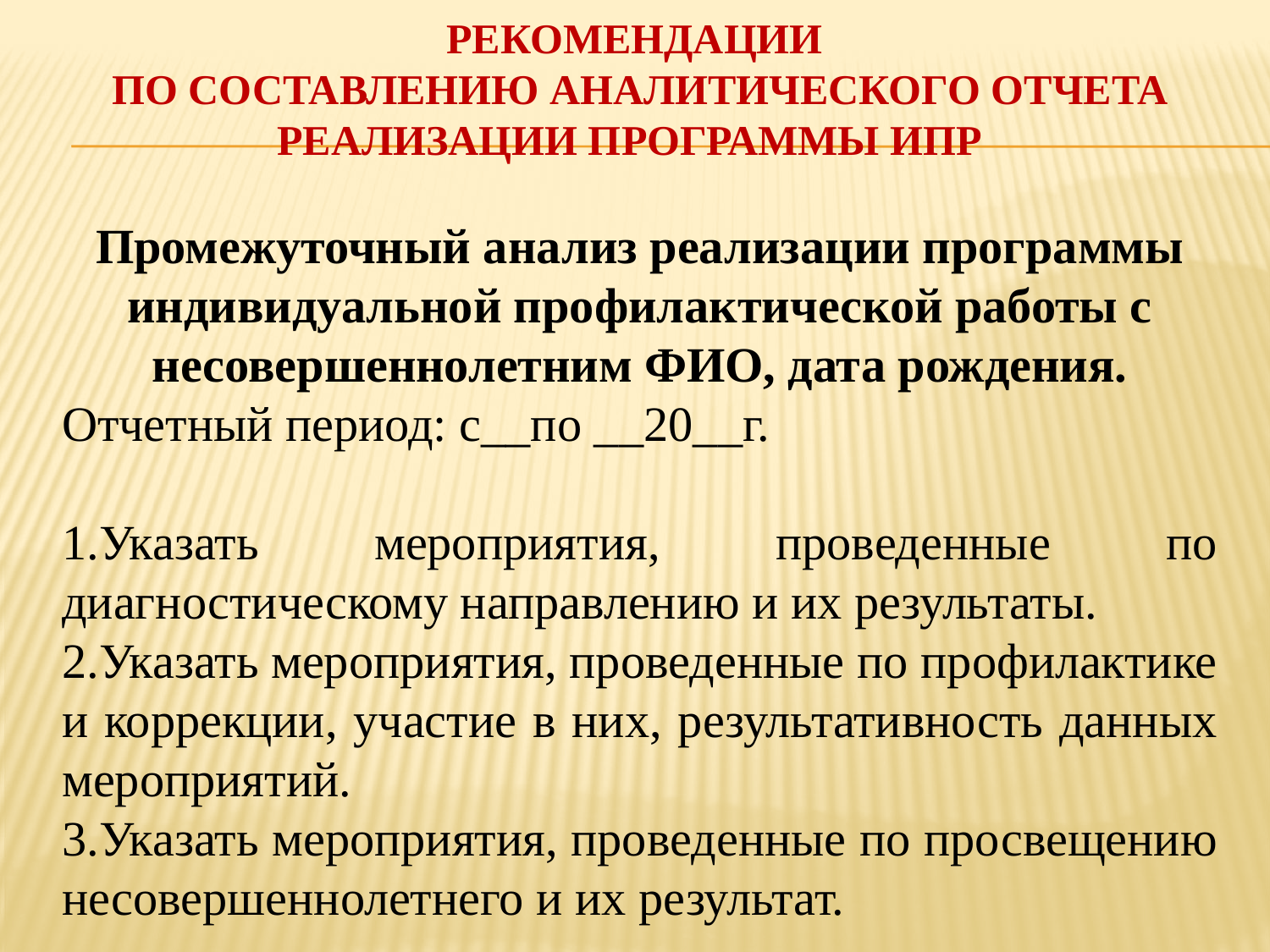

# Рекомендации по составлению аналитического отчета реализации программы ИПР
Промежуточный анализ реализации программы индивидуальной профилактической работы с несовершеннолетним ФИО, дата рождения.
Отчетный период: с__по __20__г.

1.Указать мероприятия, проведенные по диагностическому направлению и их результаты.
2.Указать мероприятия, проведенные по профилактике и коррекции, участие в них, результативность данных мероприятий.
3.Указать мероприятия, проведенные по просвещению несовершеннолетнего и их результат.